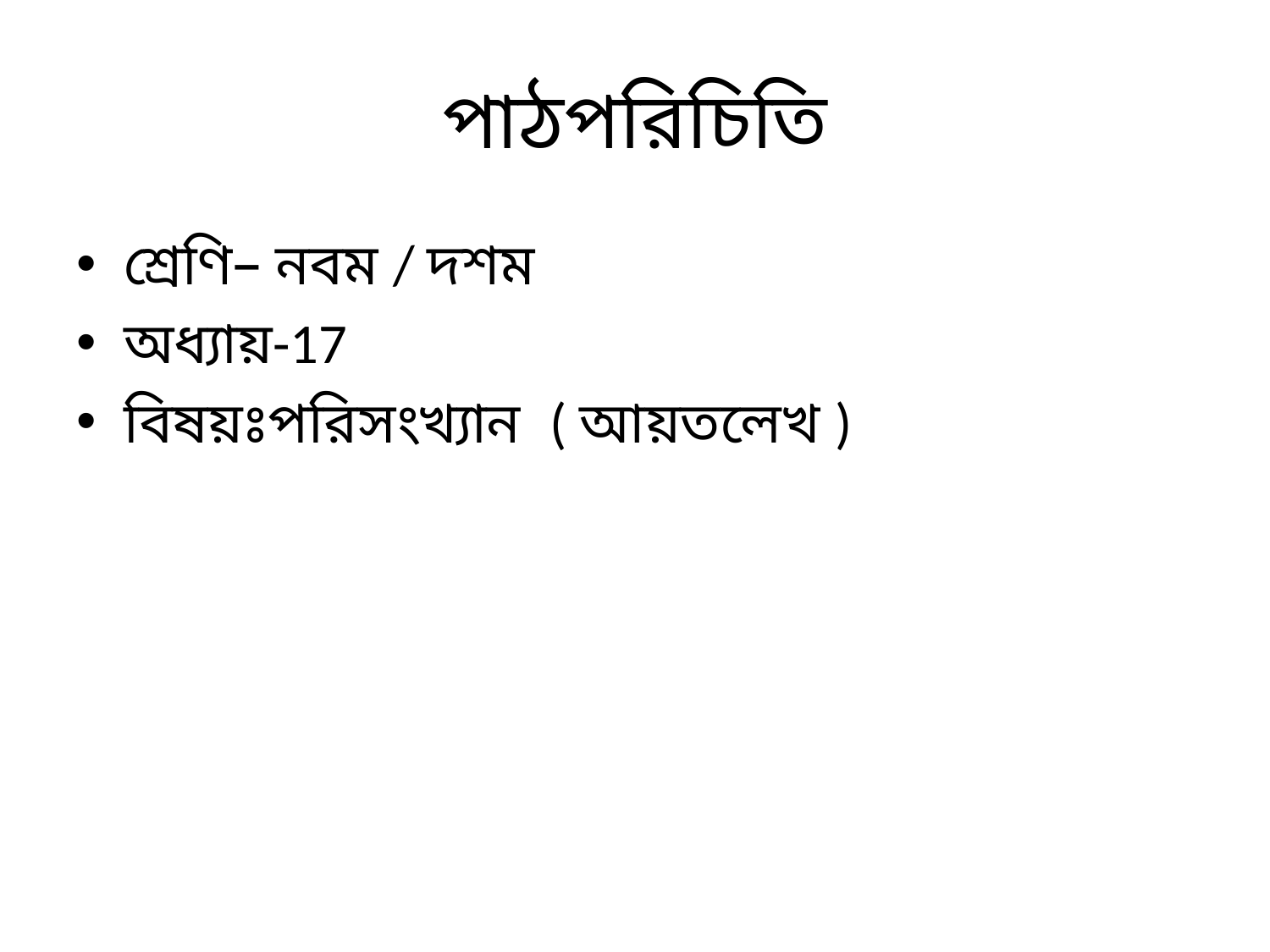

# পাঠপরিচিতি
শ্রেণি– নবম / দশম
অধ্যায়-17
বিষয়ঃপরিসংখ্যান  ( আয়তলেখ )